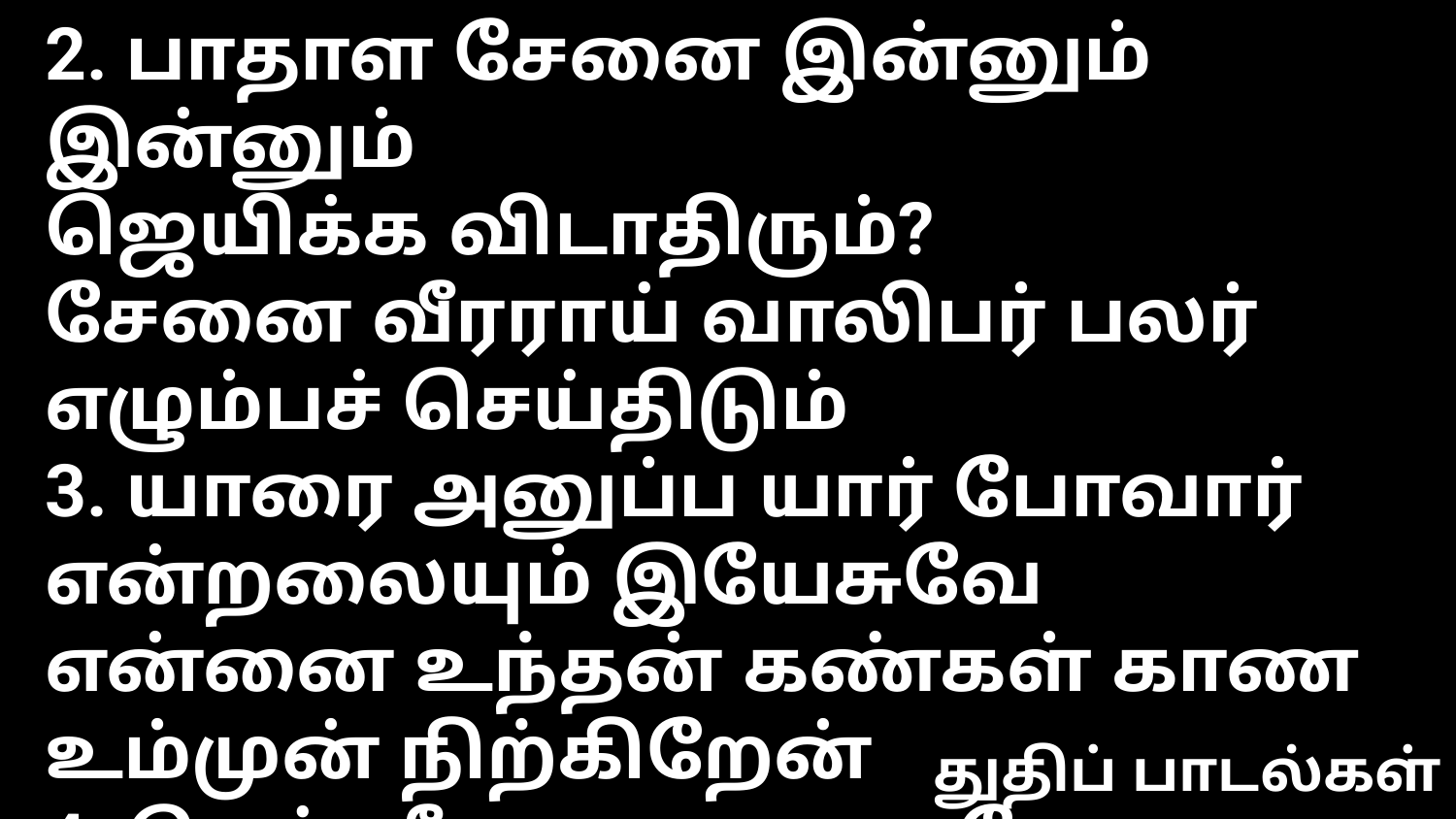

2. பாதாள சேனை இன்னும் இன்னும்
ஜெயிக்க விடாதிரும்?
சேனை வீரராய் வாலிபர் பலர்
எழும்பச் செய்திடும்
3. யாரை அனுப்ப யார் போவார்
என்றலையும் இயேசுவே
என்னை உந்தன் கண்கள் காண
உம்முன் நிற்கிறேன்
4. மெய் வீரனாக ராஜாவே
நான் எழுந்து வருகிறேன்
கோதுமை மணியாக மாற
என்னைப் படைக்கிறேன்

துதிப் பாடல்கள்